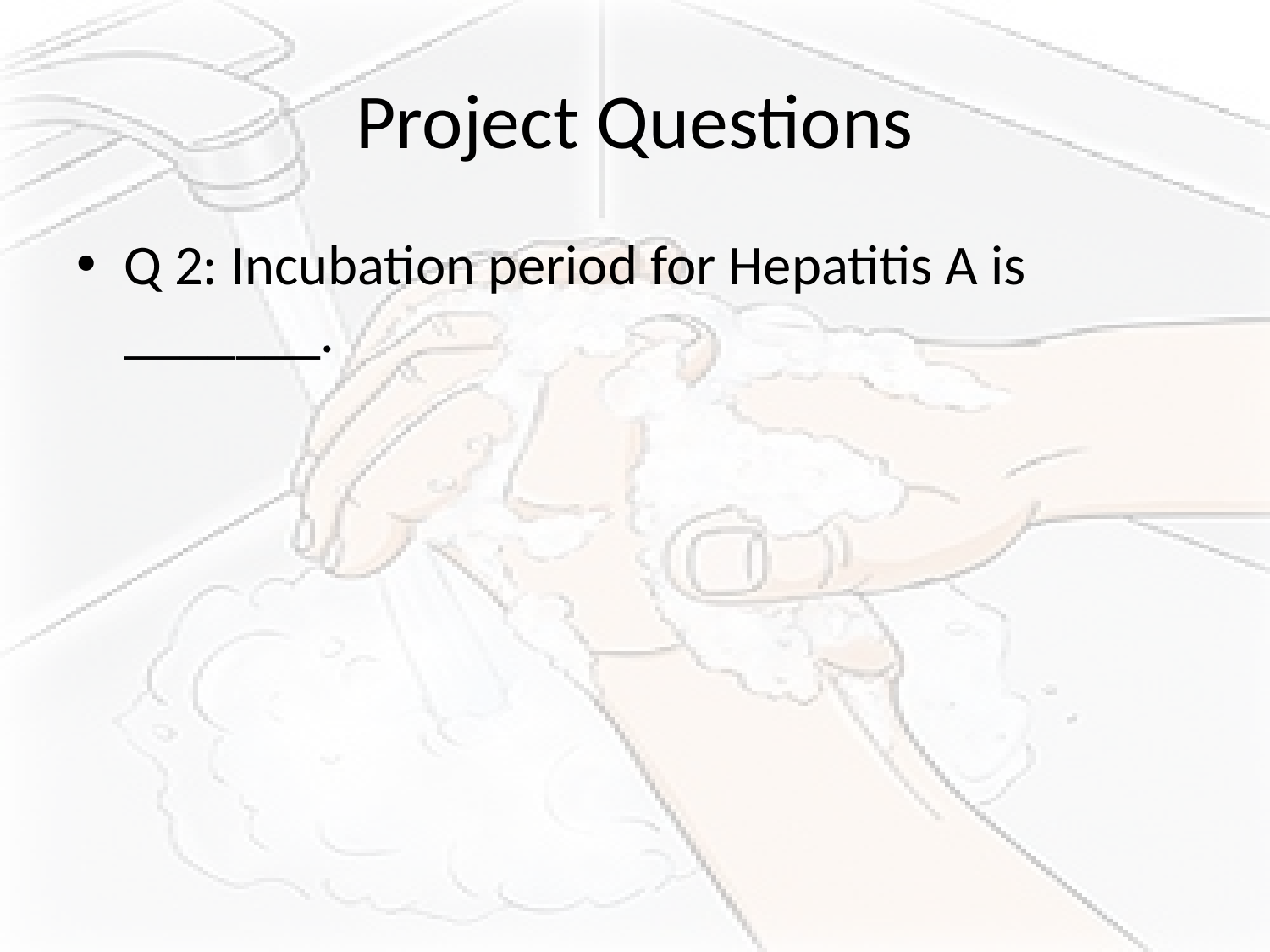

# Project Questions
Q 2: Incubation period for Hepatitis A is _______.